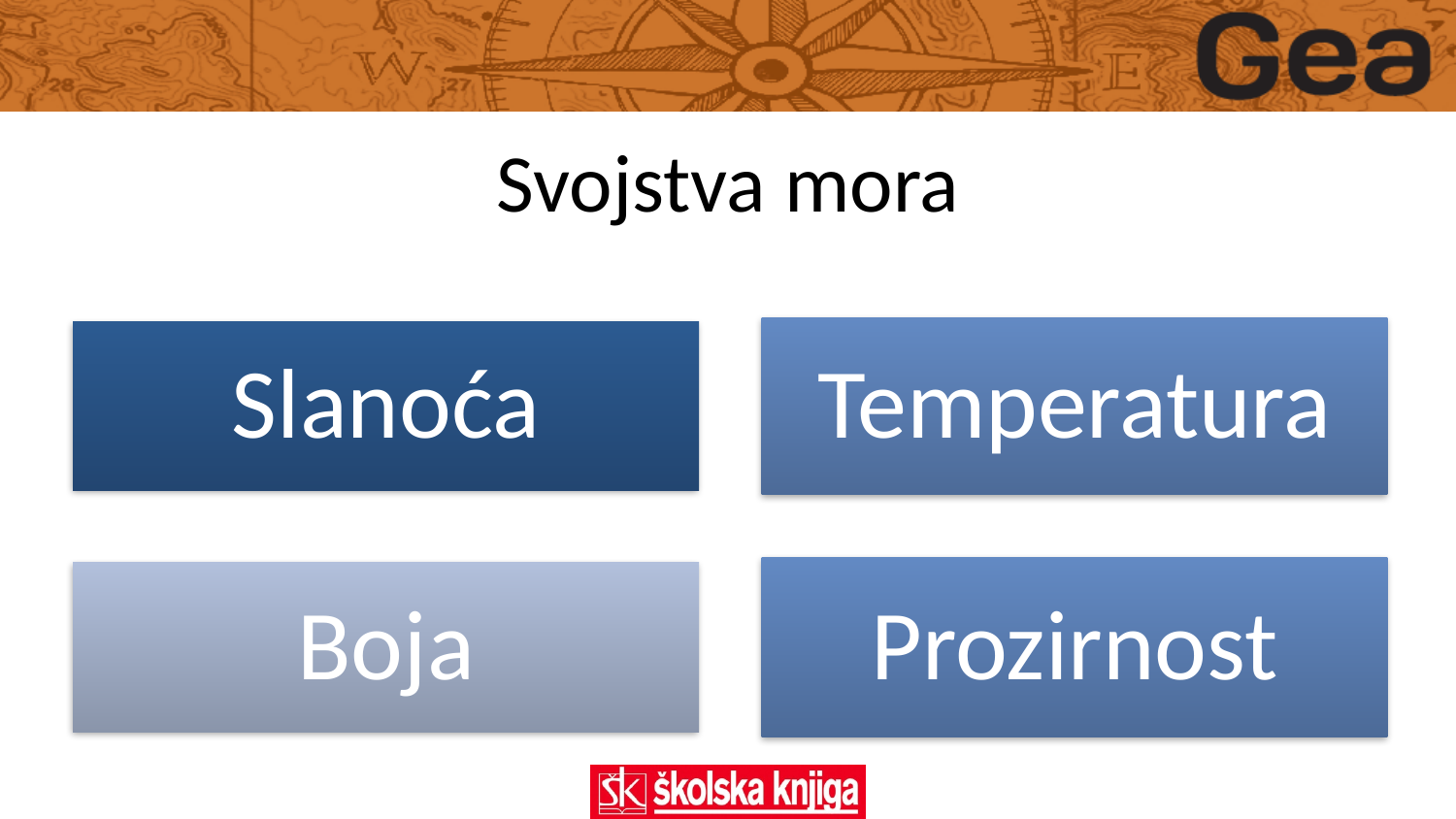

# Svojstva mora
Slanoća
Temperatura
Boja
Prozirnost